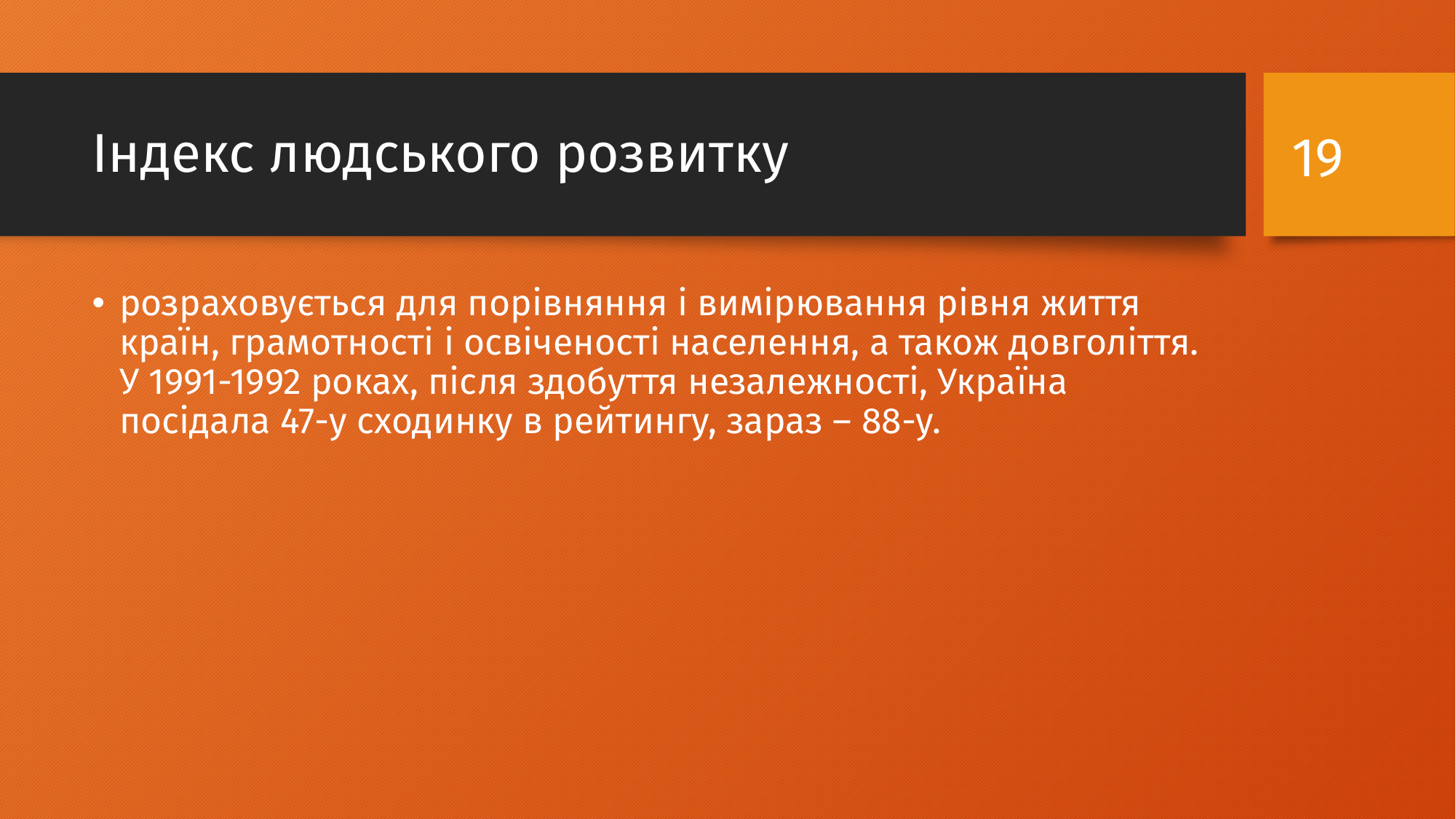

19
# Індекс людського розвитку
розраховується для порівняння і вимірювання рівня життя країн, грамотності і освіченості населення, а також довголіття. У 1991-1992 роках, після здобуття незалежності, Україна посідала 47-у сходинку в рейтингу, зараз – 88-у.